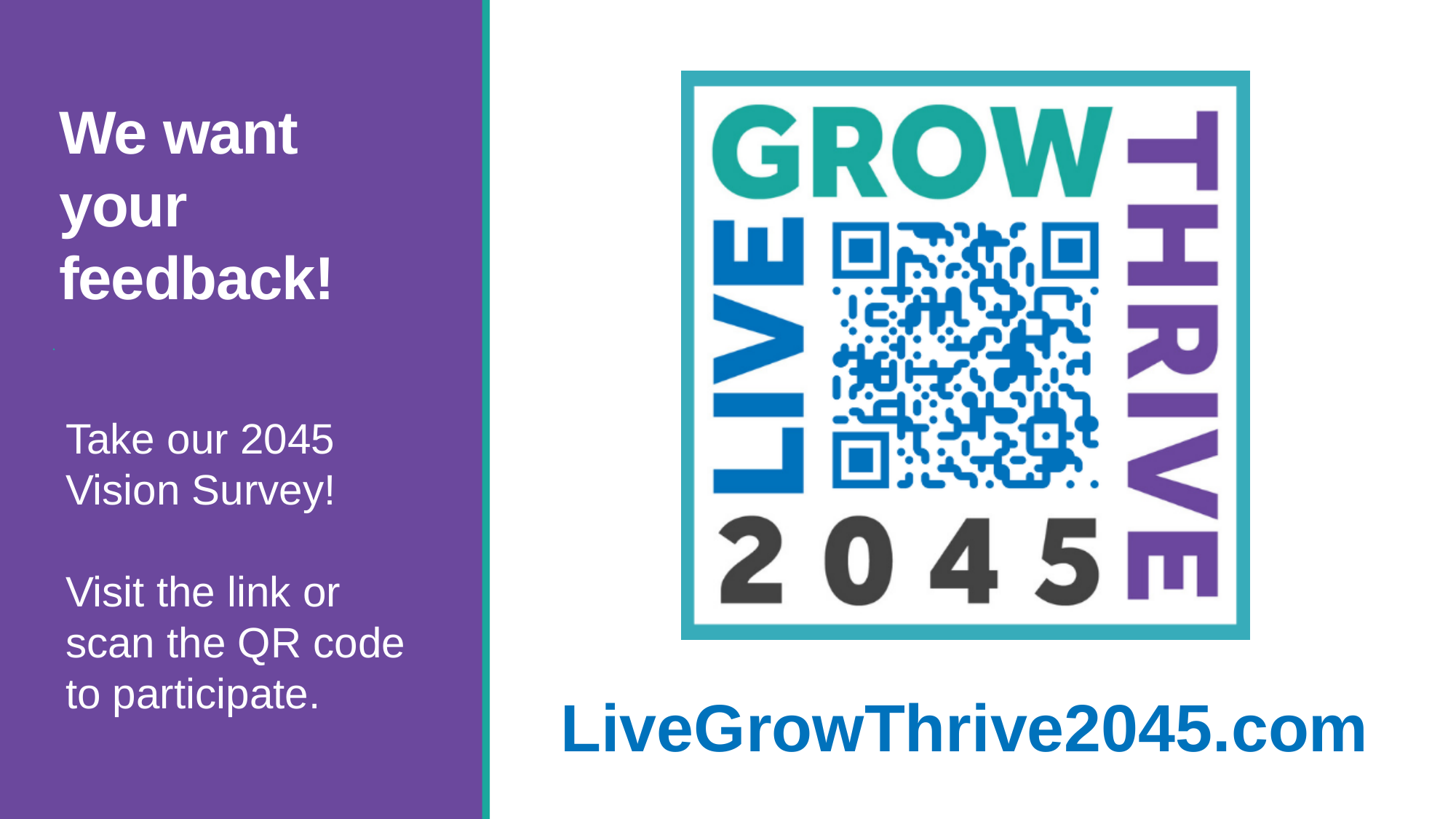

# We want your feedback!
Take our 2045 Vision Survey!

Visit the link or scan the QR code to participate.